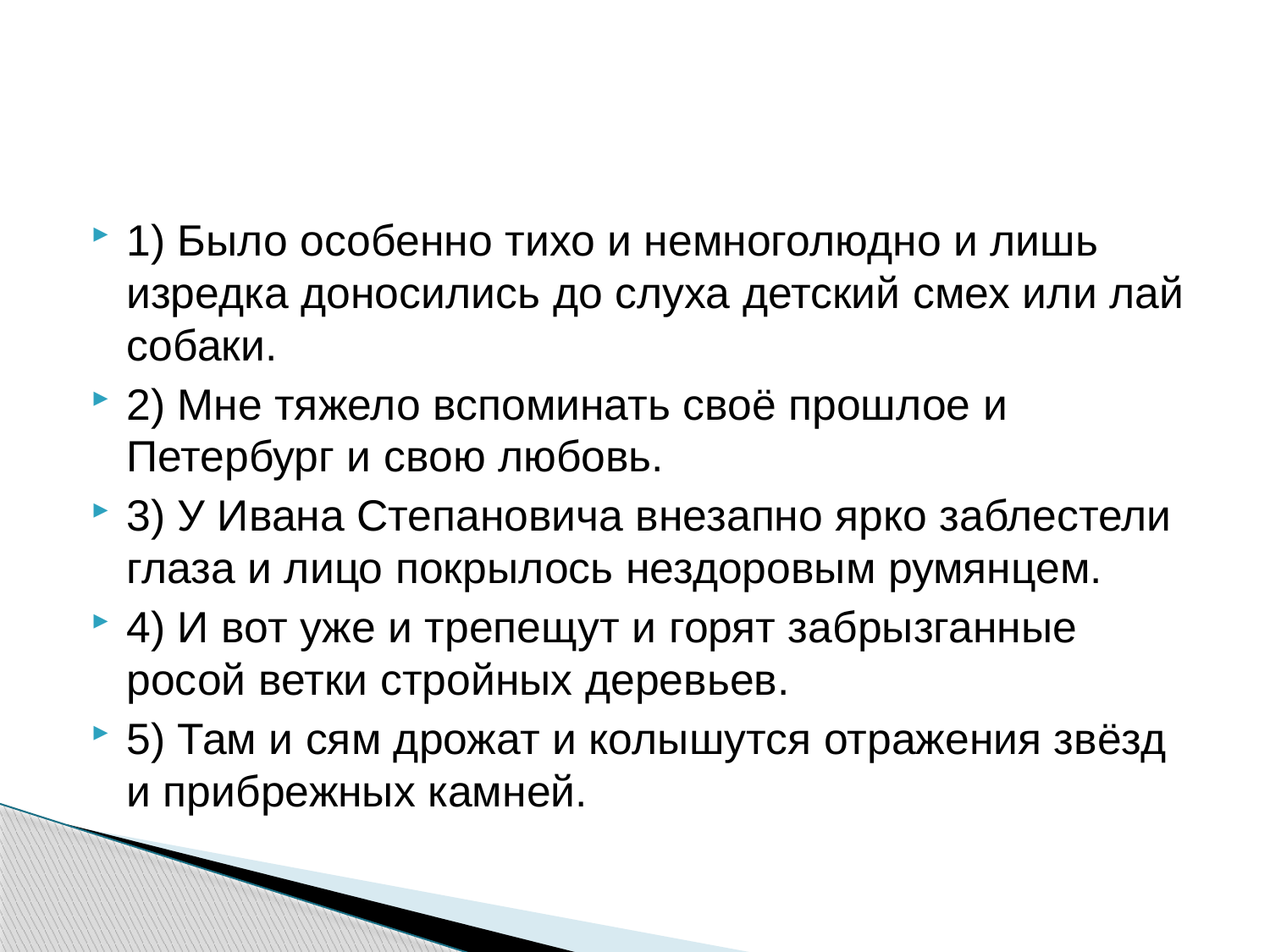

#
1) Было особенно тихо и немноголюдно и лишь изредка доносились до слуха детский смех или лай собаки.
2) Мне тяжело вспоминать своё прошлое и Петербург и свою любовь.
3) У Ивана Степановича внезапно ярко заблестели глаза и лицо покрылось нездоровым румянцем.
4) И вот уже и трепещут и горят забрызганные росой ветки стройных деревьев.
5) Там и сям дрожат и колышутся отражения звёзд и прибрежных камней.